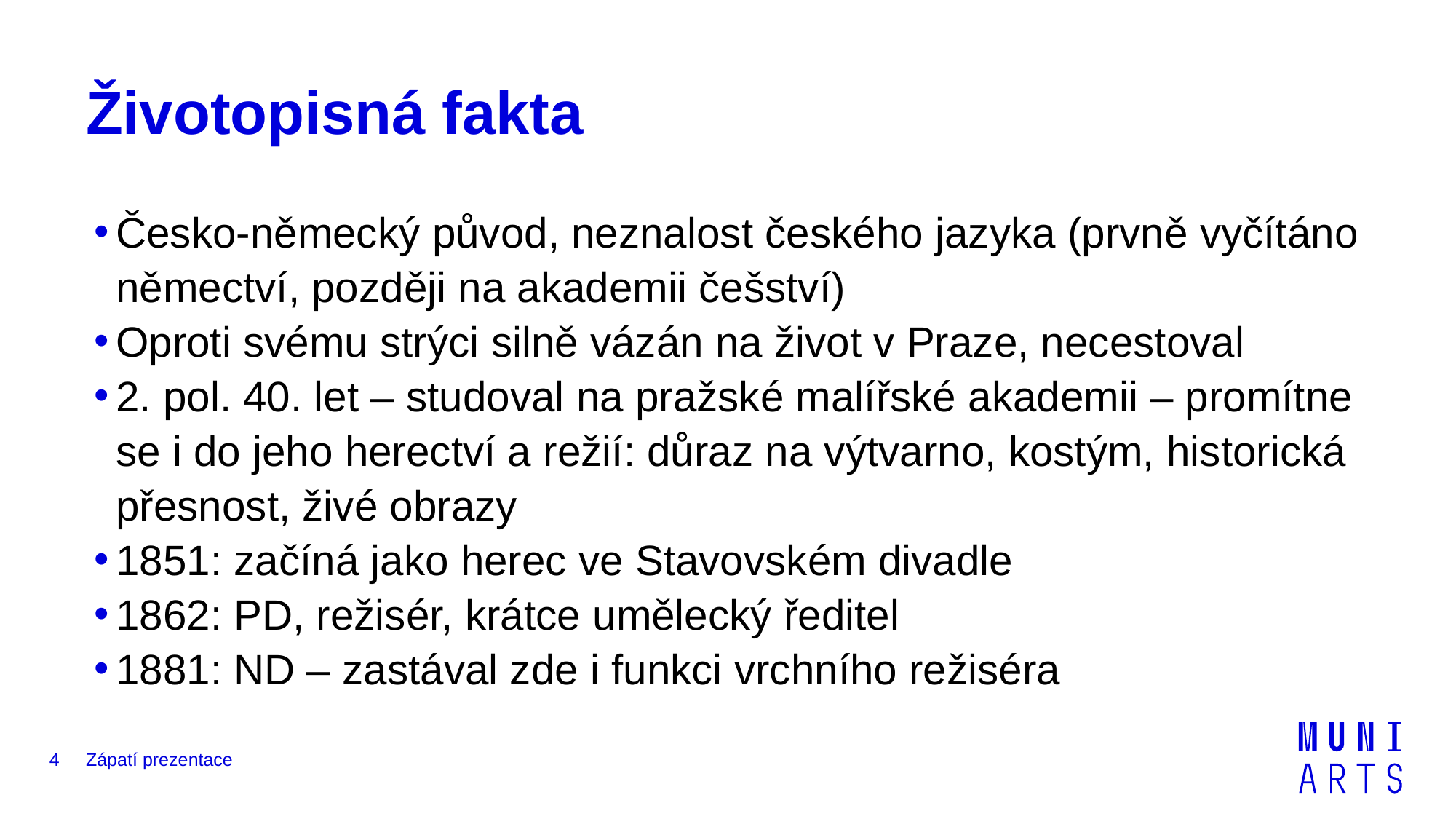

# Životopisná fakta
Česko-německý původ, neznalost českého jazyka (prvně vyčítáno němectví, později na akademii češství)
Oproti svému strýci silně vázán na život v Praze, necestoval
2. pol. 40. let – studoval na pražské malířské akademii – promítne se i do jeho herectví a režií: důraz na výtvarno, kostým, historická přesnost, živé obrazy
1851: začíná jako herec ve Stavovském divadle
1862: PD, režisér, krátce umělecký ředitel
1881: ND – zastával zde i funkci vrchního režiséra
4
Zápatí prezentace